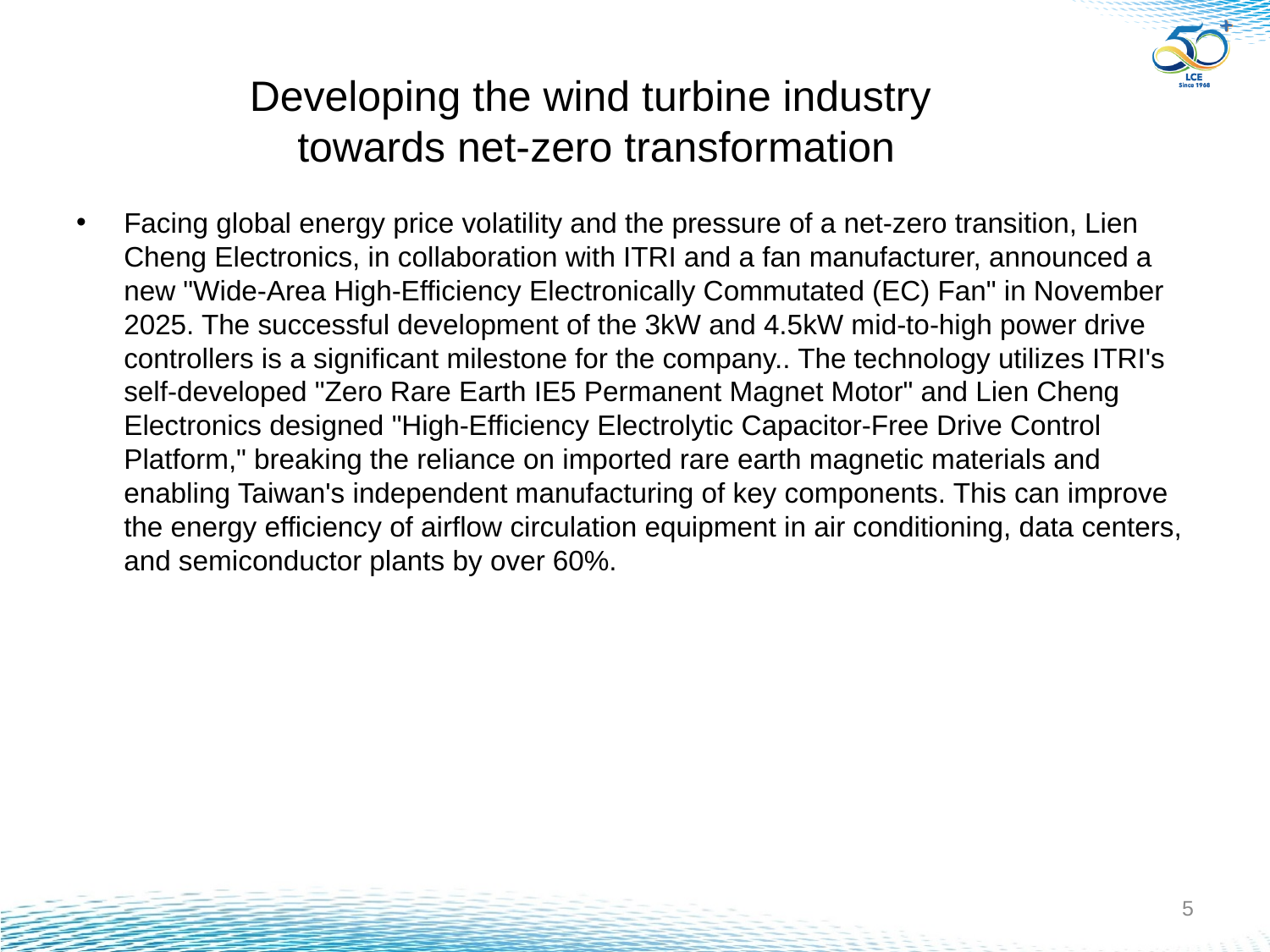

# Developing the wind turbine industry towards net-zero transformation
Facing global energy price volatility and the pressure of a net-zero transition, Lien Cheng Electronics, in collaboration with ITRI and a fan manufacturer, announced a new "Wide-Area High-Efficiency Electronically Commutated (EC) Fan" in November 2025. The successful development of the 3kW and 4.5kW mid-to-high power drive controllers is a significant milestone for the company.. The technology utilizes ITRI's self-developed "Zero Rare Earth IE5 Permanent Magnet Motor" and Lien Cheng Electronics designed "High-Efficiency Electrolytic Capacitor-Free Drive Control Platform," breaking the reliance on imported rare earth magnetic materials and enabling Taiwan's independent manufacturing of key components. This can improve the energy efficiency of airflow circulation equipment in air conditioning, data centers, and semiconductor plants by over 60%.
5